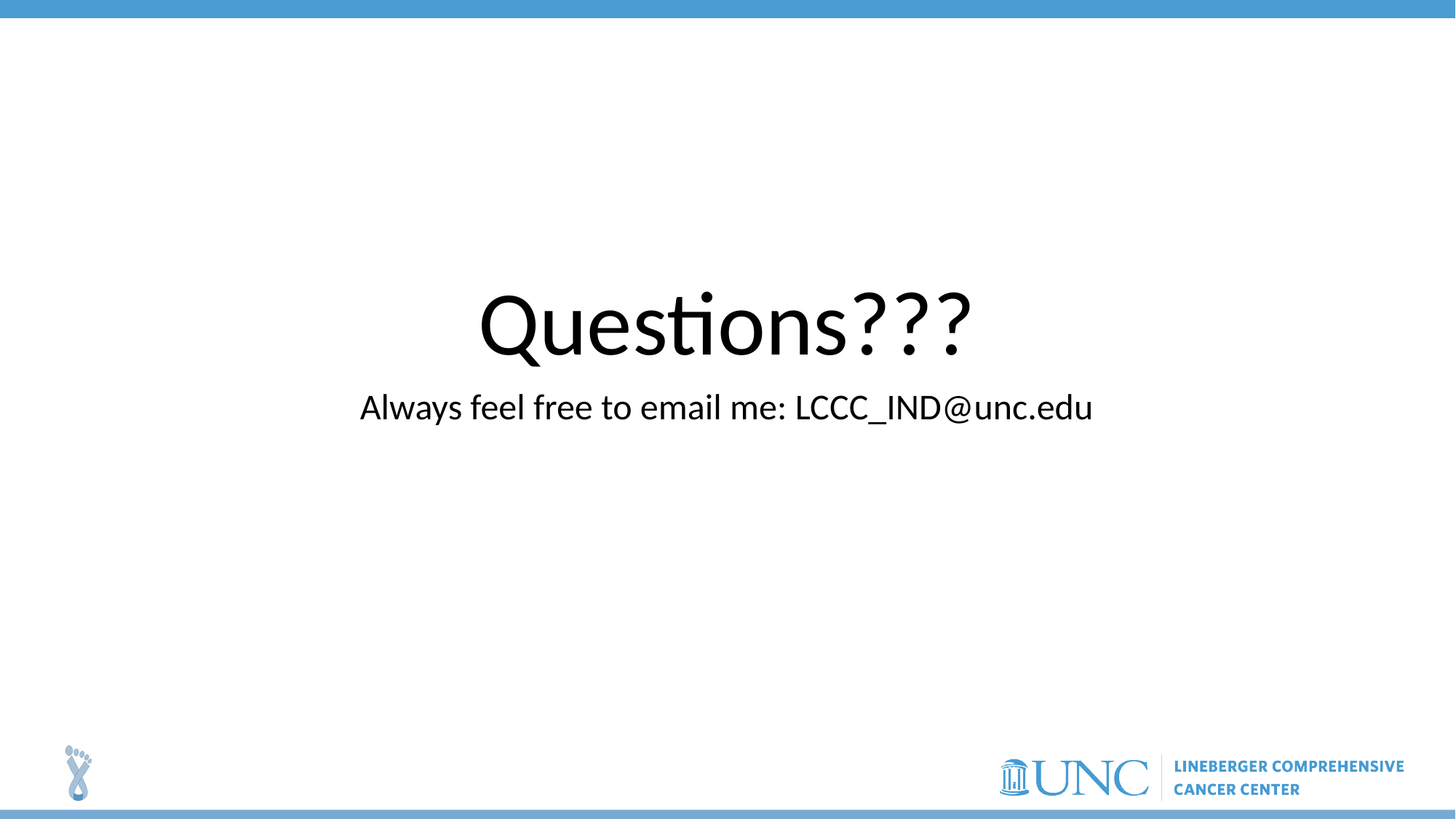

# Questions???
Always feel free to email me: LCCC_IND@unc.edu